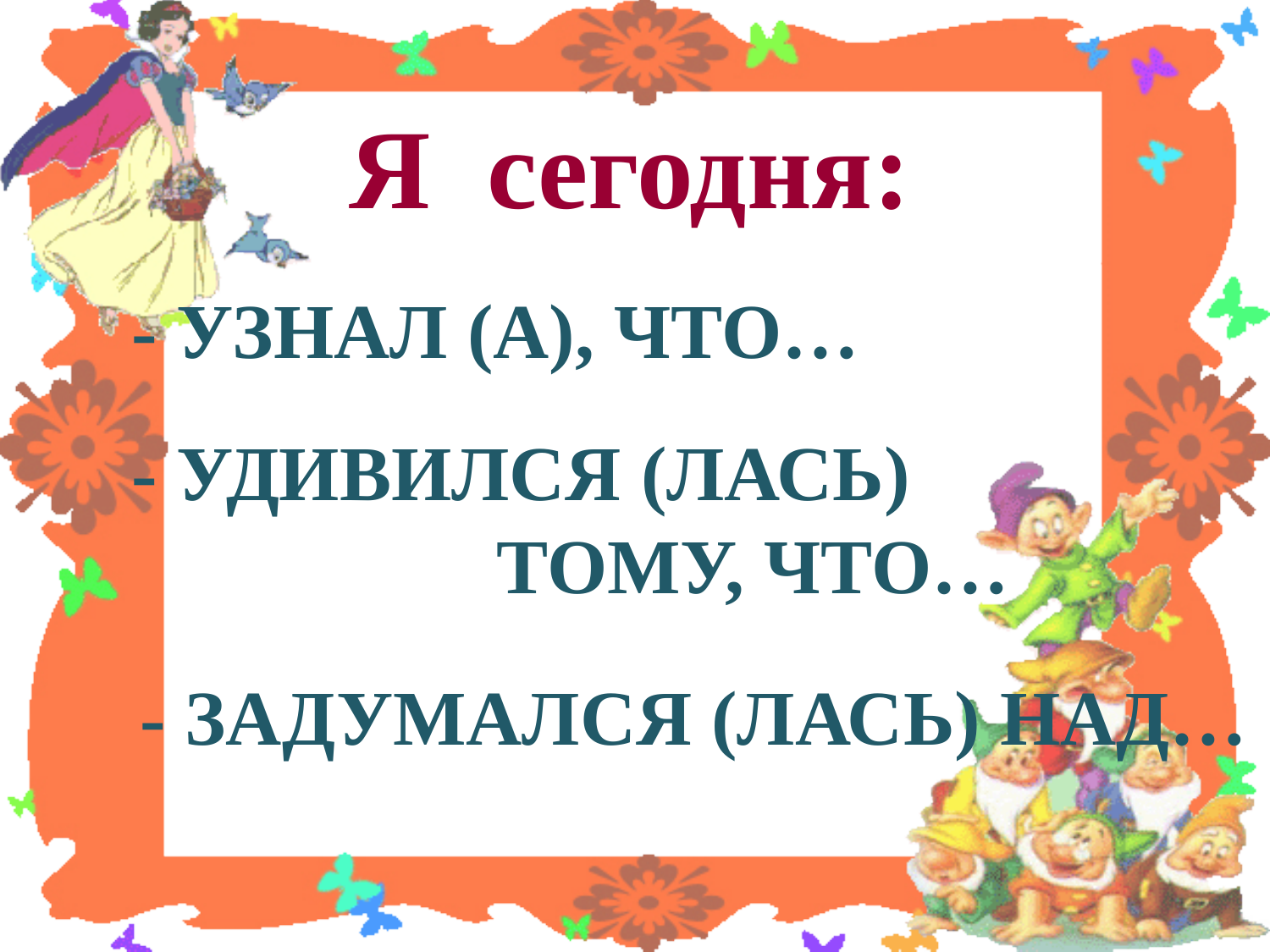

Я  сегодня:
# - УЗНАЛ (А), ЧТО…
- УДИВИЛСЯ (ЛАСЬ)
      ТОМУ, ЧТО…
- ЗАДУМАЛСЯ (ЛАСЬ) НАД…